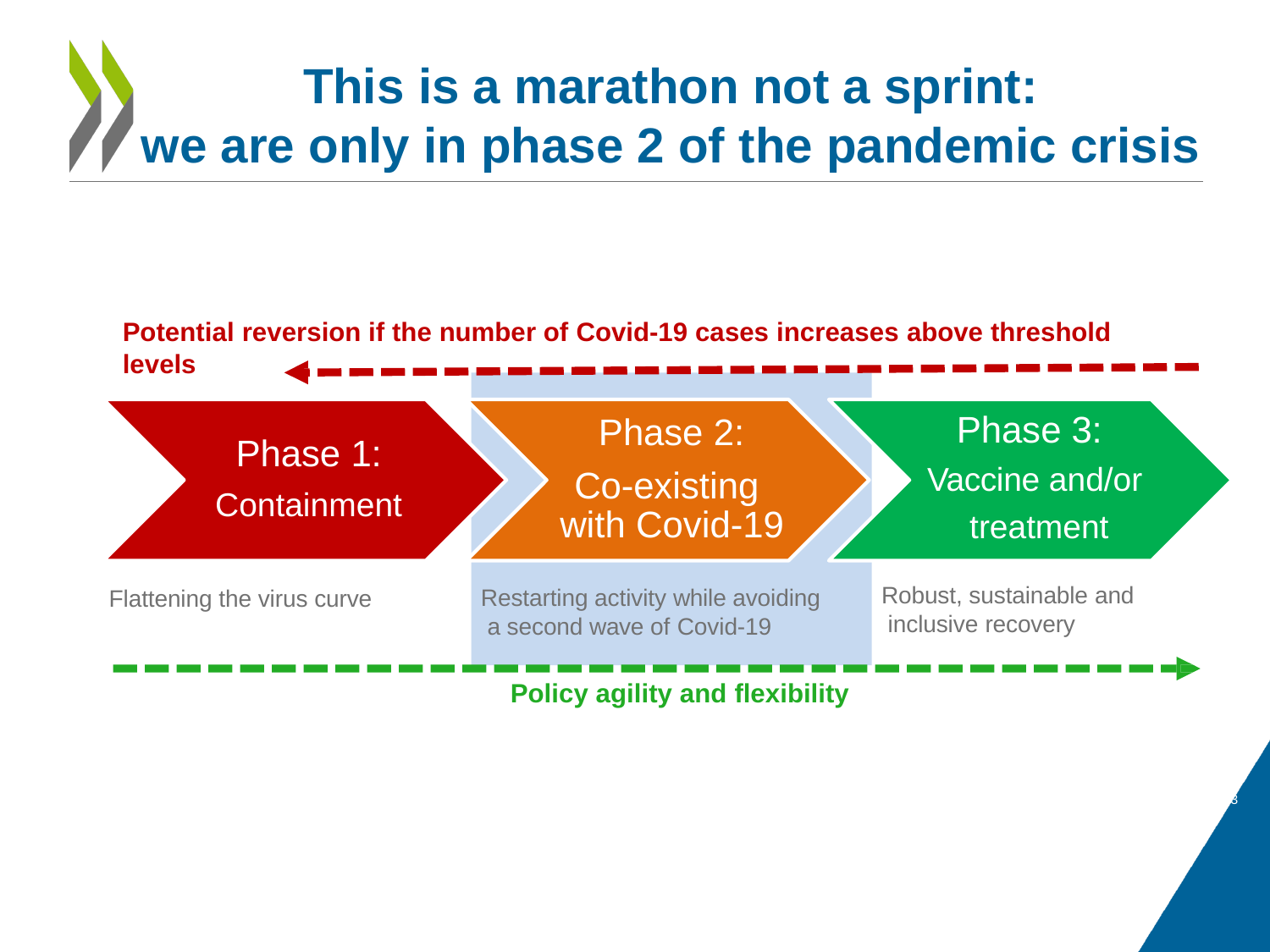

This is a marathon not a sprint:
we are only in phase 2 of the pandemic crisis
Potential reversion if the number of Covid-19 cases increases above threshold levels

Phase 3:  Vaccine and/or  treatment
Phase 2:
Co-existing  with Covid-19

Phase 1:
Containment
Robust, sustainable and  inclusive recovery
Restarting activity while avoiding  a second wave of Covid-19
Flattening the virus curve

Policy agility and flexibility
© OECD |
3